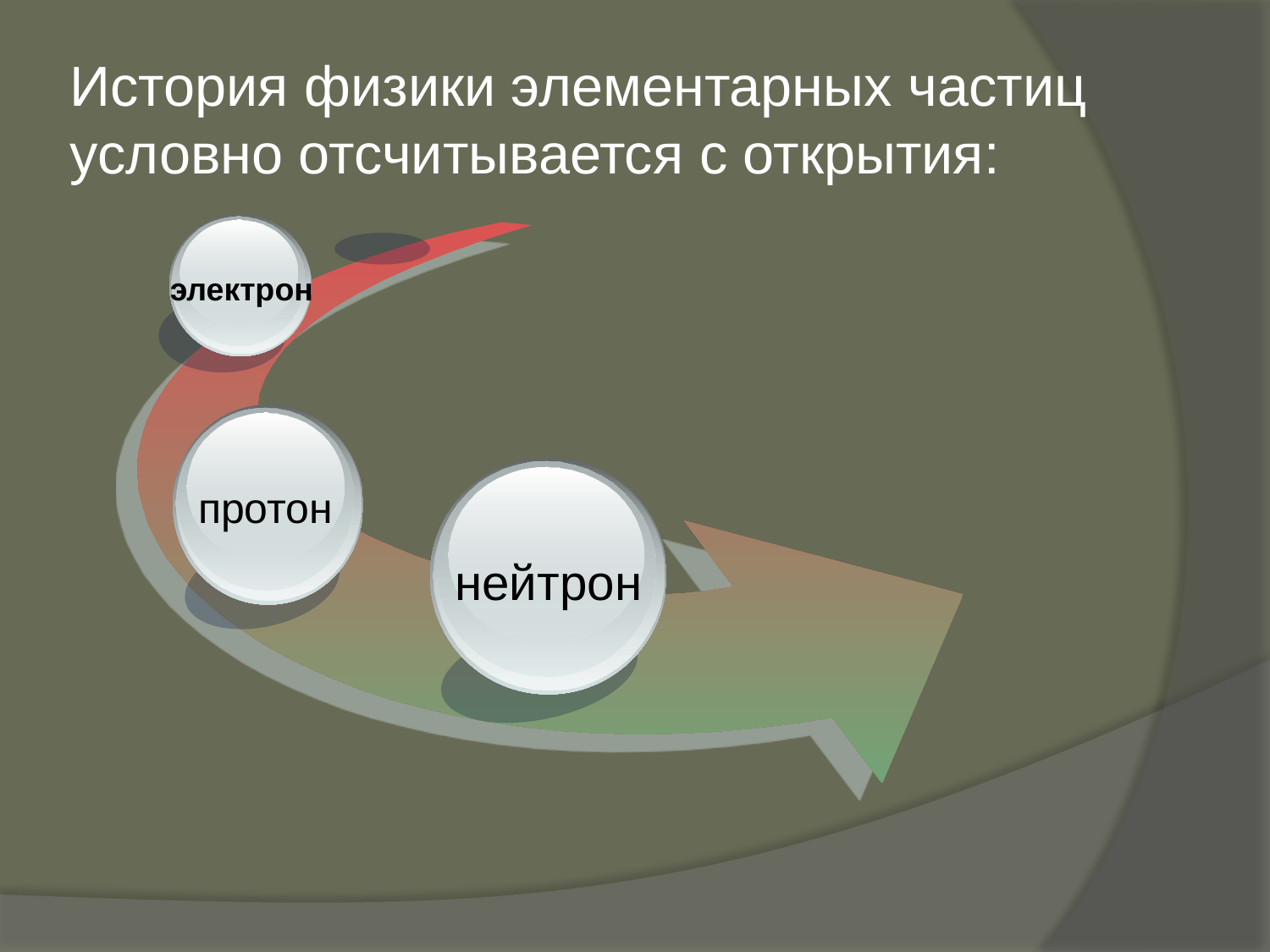

# История физики элементарных частиц условно отсчитывается с открытия:

электрон

протон

нейтрон